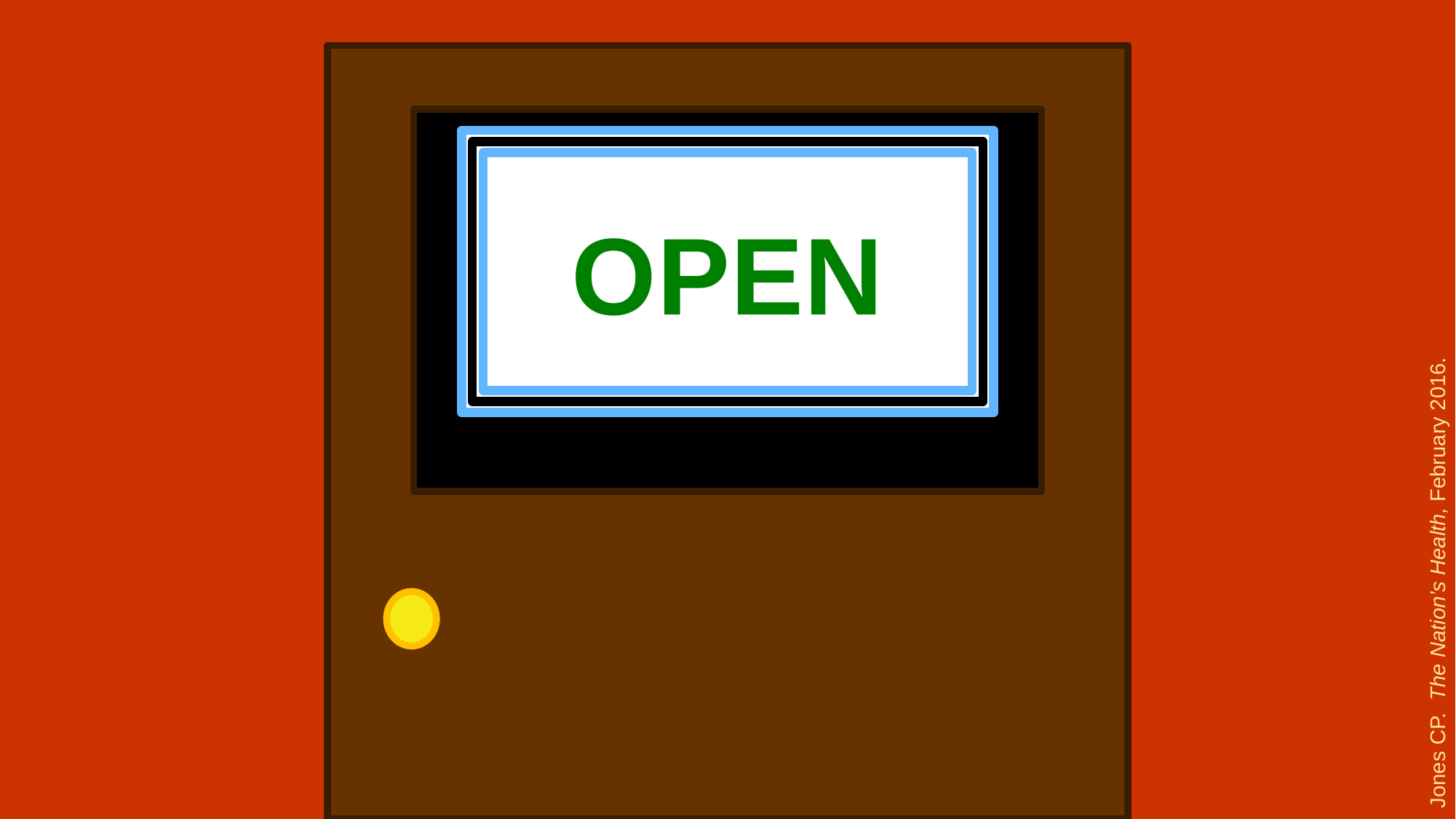

OPEN

Jones CP.  The Nation’s Health, February 2016.